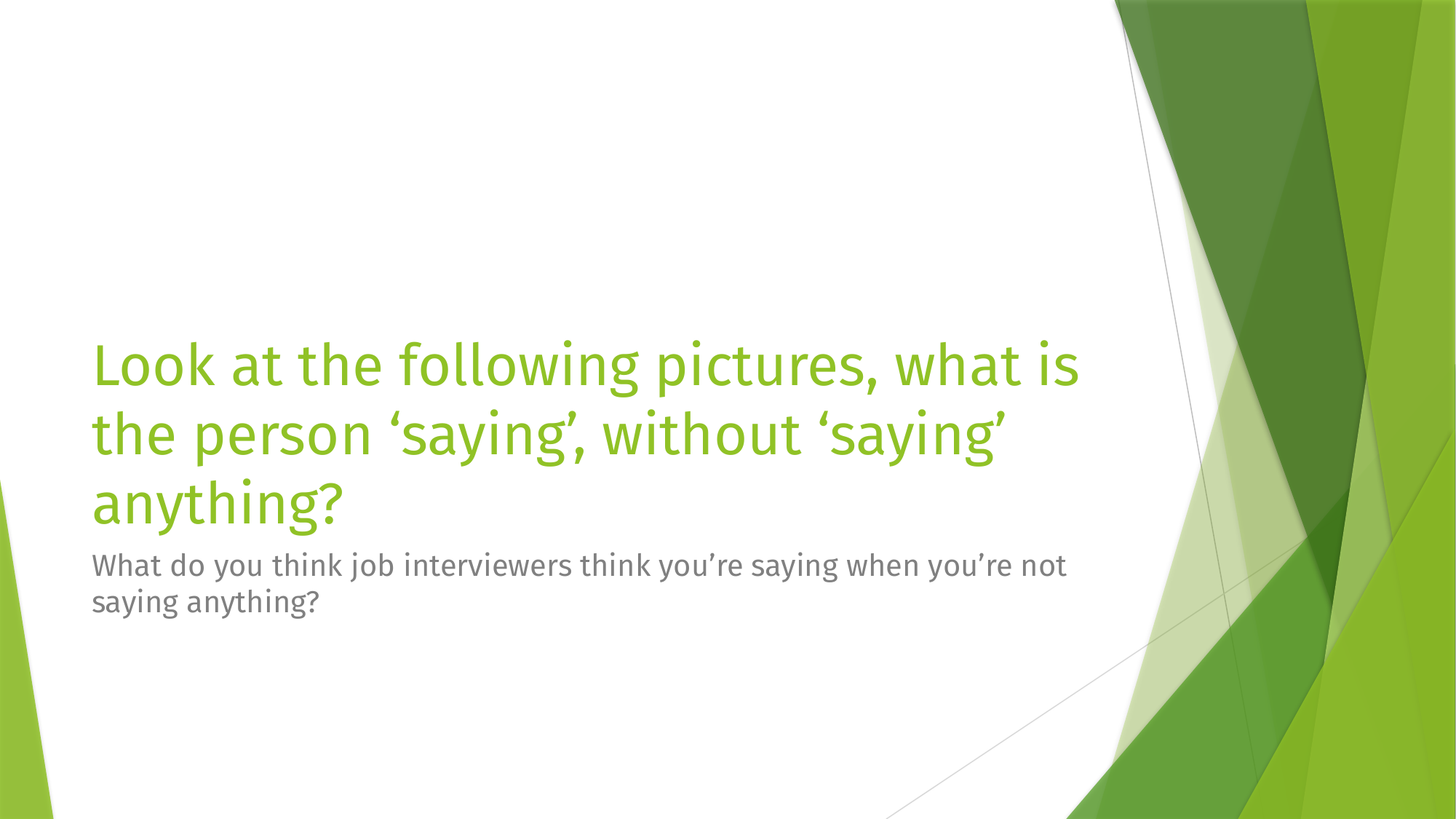

# Look at the following pictures, what is the person ‘saying’, without ‘saying’ anything?
What do you think job interviewers think you’re saying when you’re not saying anything?